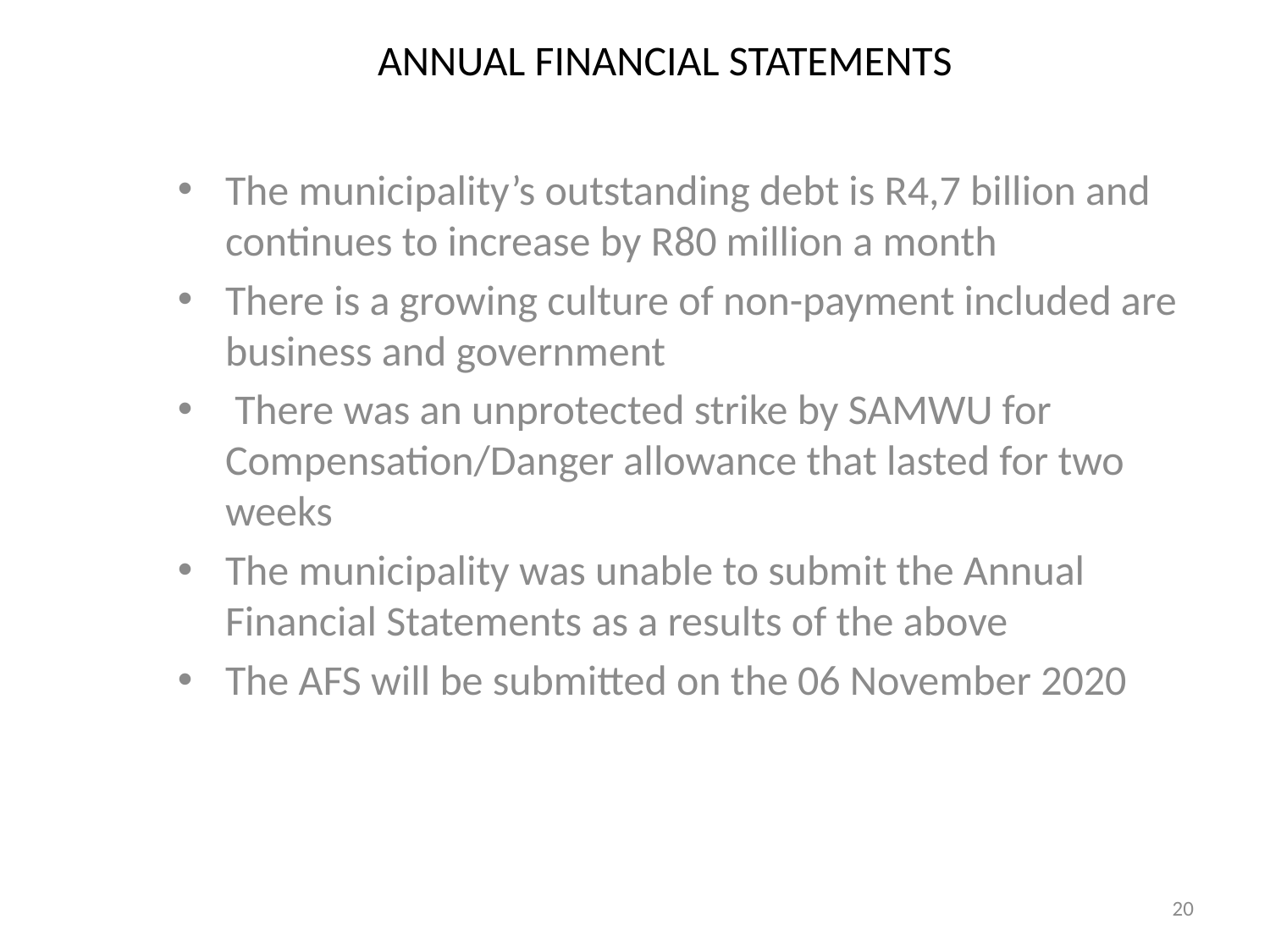

ANNUAL FINANCIAL STATEMENTS
The municipality’s outstanding debt is R4,7 billion and continues to increase by R80 million a month
There is a growing culture of non-payment included are business and government
 There was an unprotected strike by SAMWU for Compensation/Danger allowance that lasted for two weeks
The municipality was unable to submit the Annual Financial Statements as a results of the above
The AFS will be submitted on the 06 November 2020
20